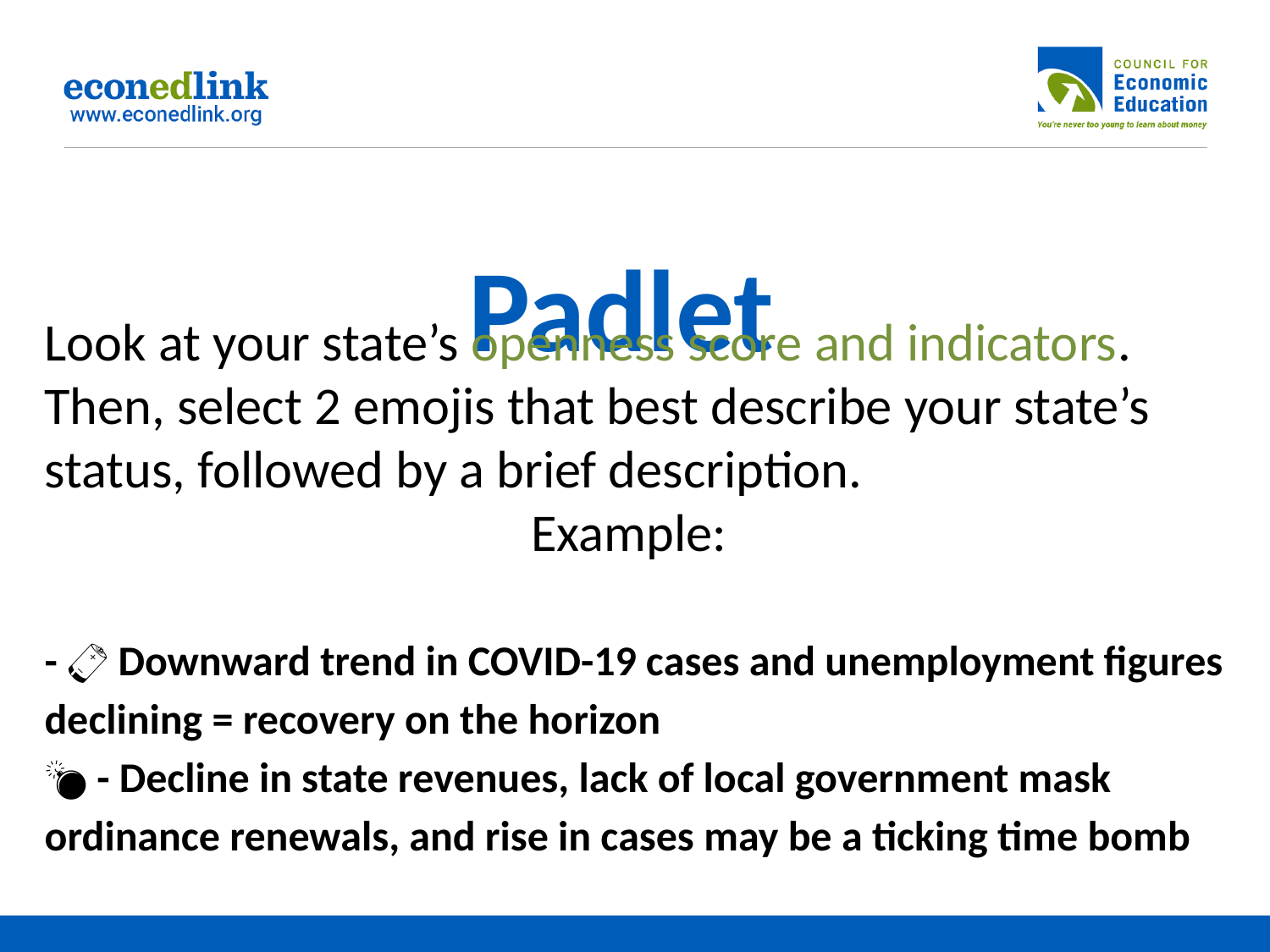

# Padlet
Look at your state’s openness score and indicators. Then, select 2 emojis that best describe your state’s status, followed by a brief description.
Example:

- 🔋 Downward trend in COVID-19 cases and unemployment figures declining = recovery on the horizon
💣 - Decline in state revenues, lack of local government mask ordinance renewals, and rise in cases may be a ticking time bomb